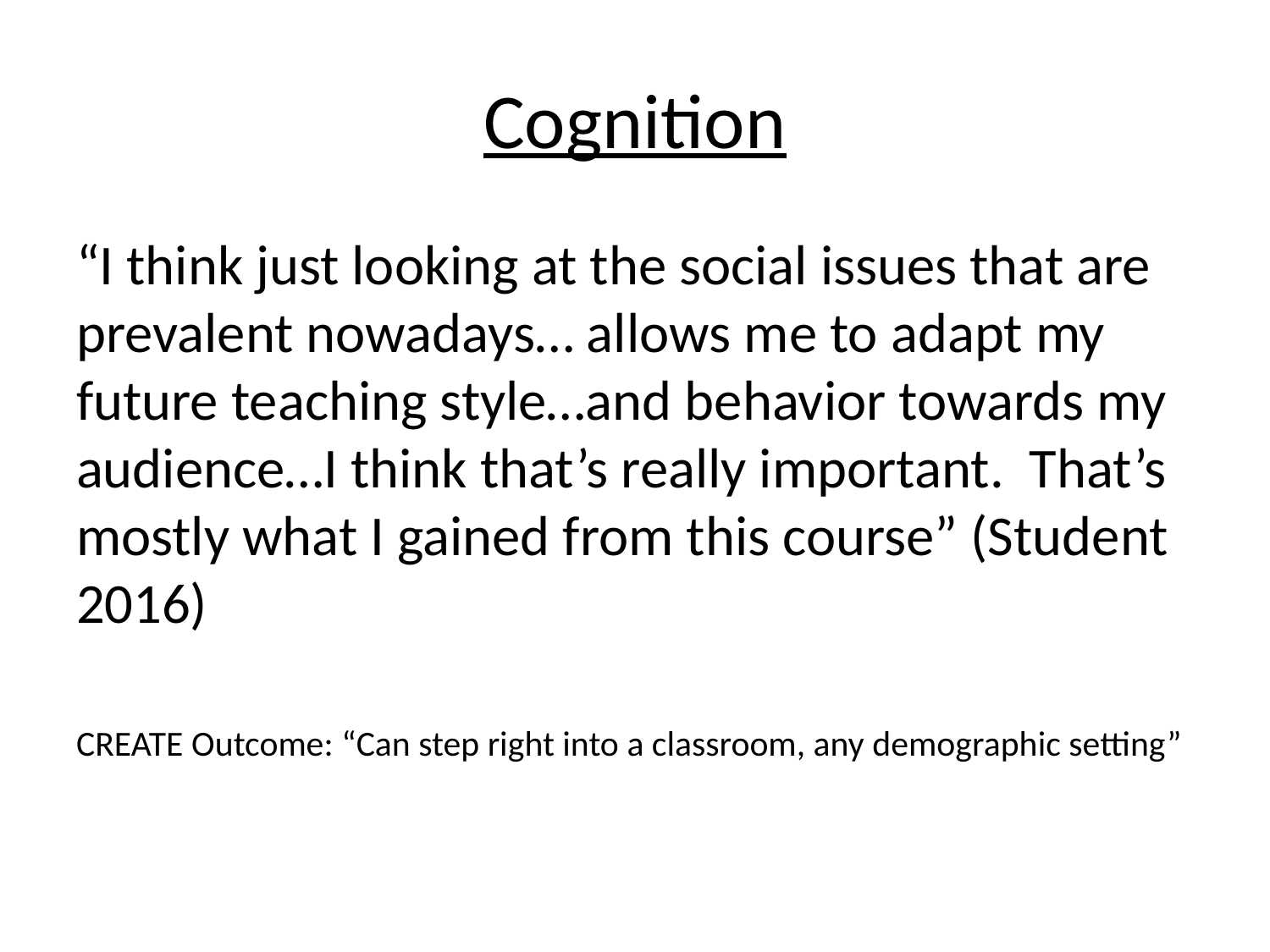

# Cognition
“I think just looking at the social issues that are prevalent nowadays… allows me to adapt my future teaching style…and behavior towards my audience…I think that’s really important.  That’s mostly what I gained from this course” (Student 2016)

CREATE Outcome: “Can step right into a classroom, any demographic setting”